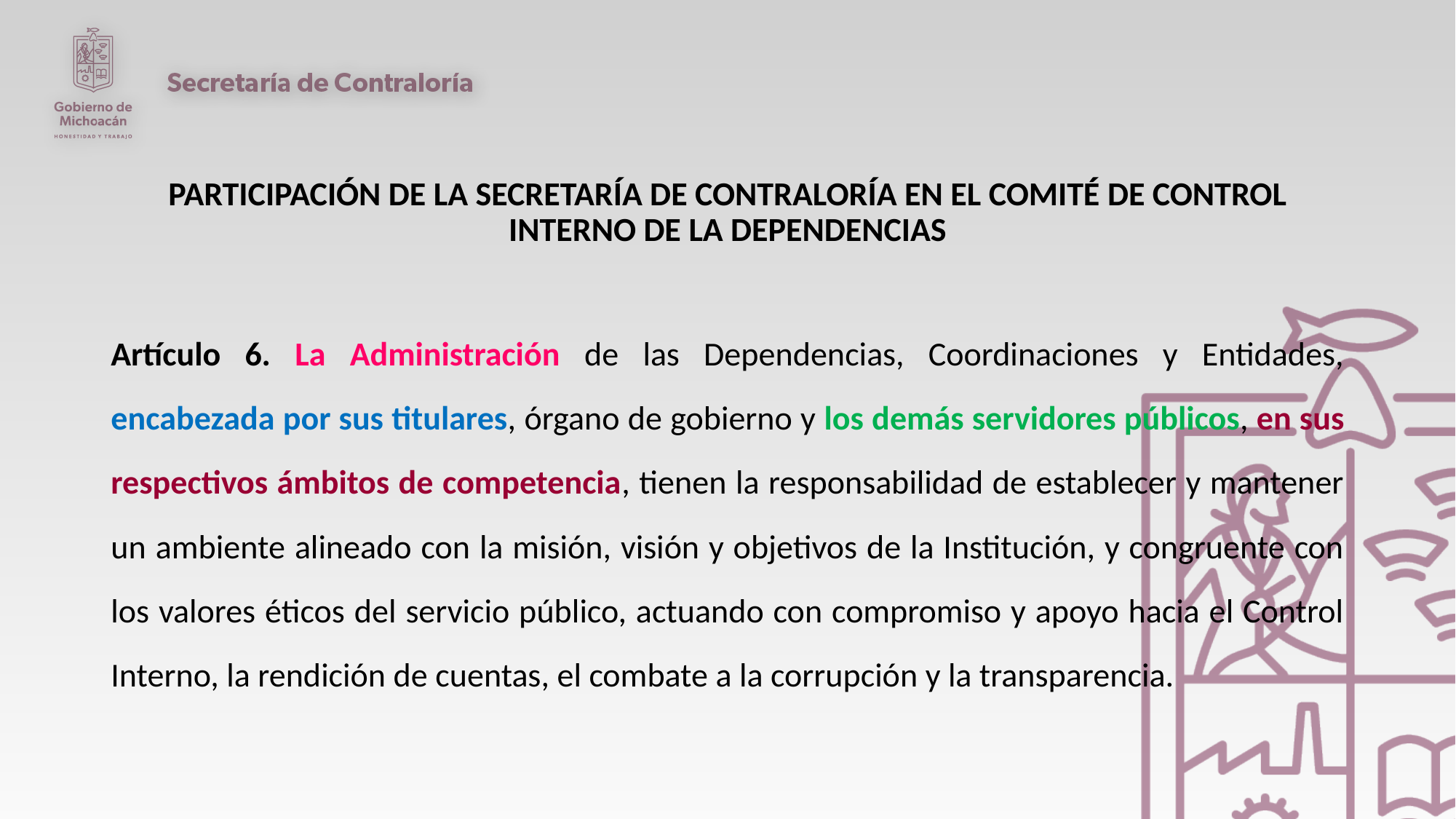

PARTICIPACIÓN DE LA SECRETARÍA DE CONTRALORÍA EN EL COMITÉ DE CONTROL INTERNO DE LA DEPENDENCIAS

Artículo 6. La Administración de las Dependencias, Coordinaciones y Entidades, encabezada por sus titulares, órgano de gobierno y los demás servidores públicos, en sus respectivos ámbitos de competencia, tienen la responsabilidad de establecer y mantener un ambiente alineado con la misión, visión y objetivos de la Institución, y congruente con los valores éticos del servicio público, actuando con compromiso y apoyo hacia el Control Interno, la rendición de cuentas, el combate a la corrupción y la transparencia.